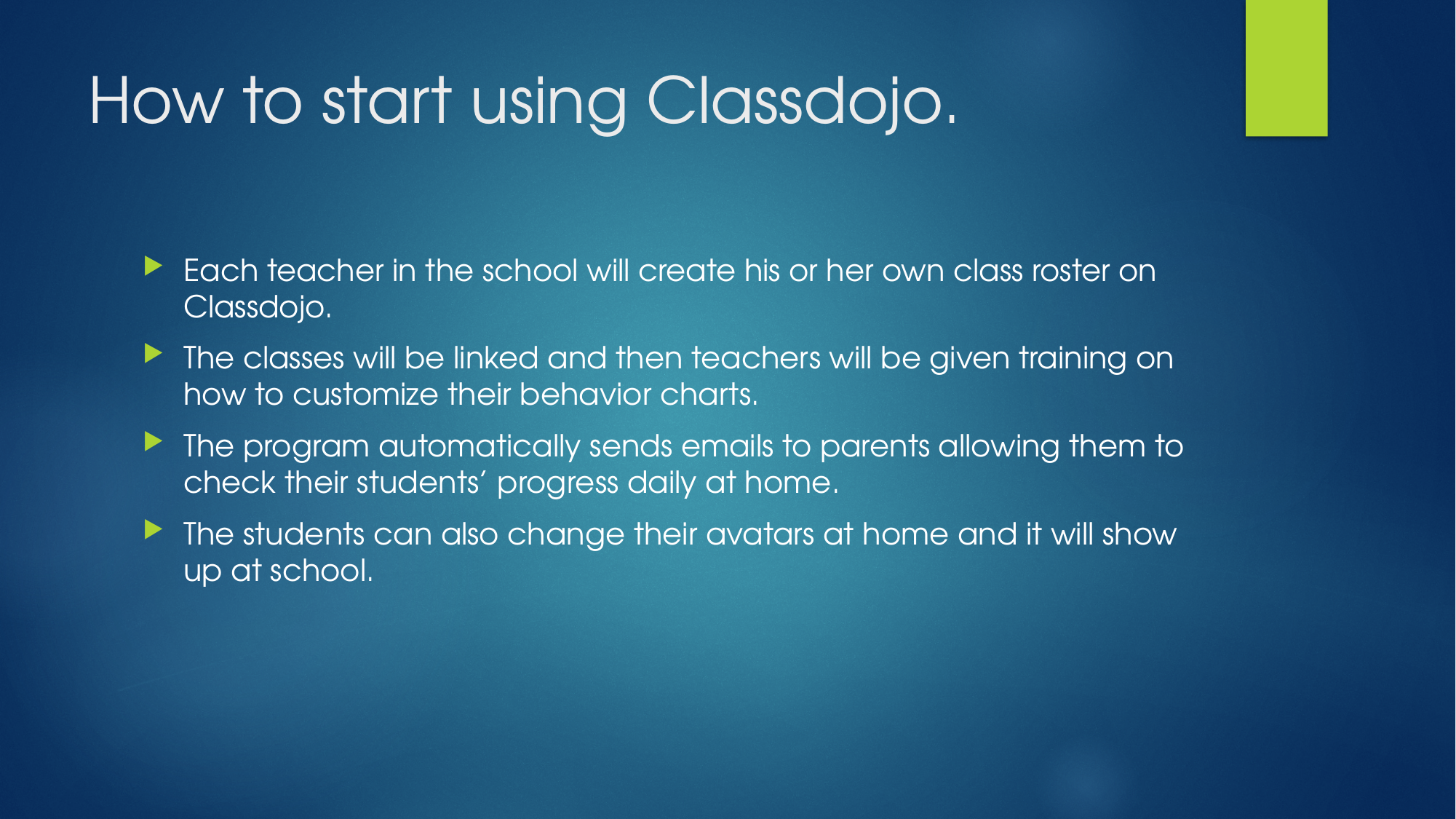

# How to start using Classdojo.
Each teacher in the school will create his or her own class roster on Classdojo.
The classes will be linked and then teachers will be given training on how to customize their behavior charts.
The program automatically sends emails to parents allowing them to check their students’ progress daily at home.
The students can also change their avatars at home and it will show up at school.